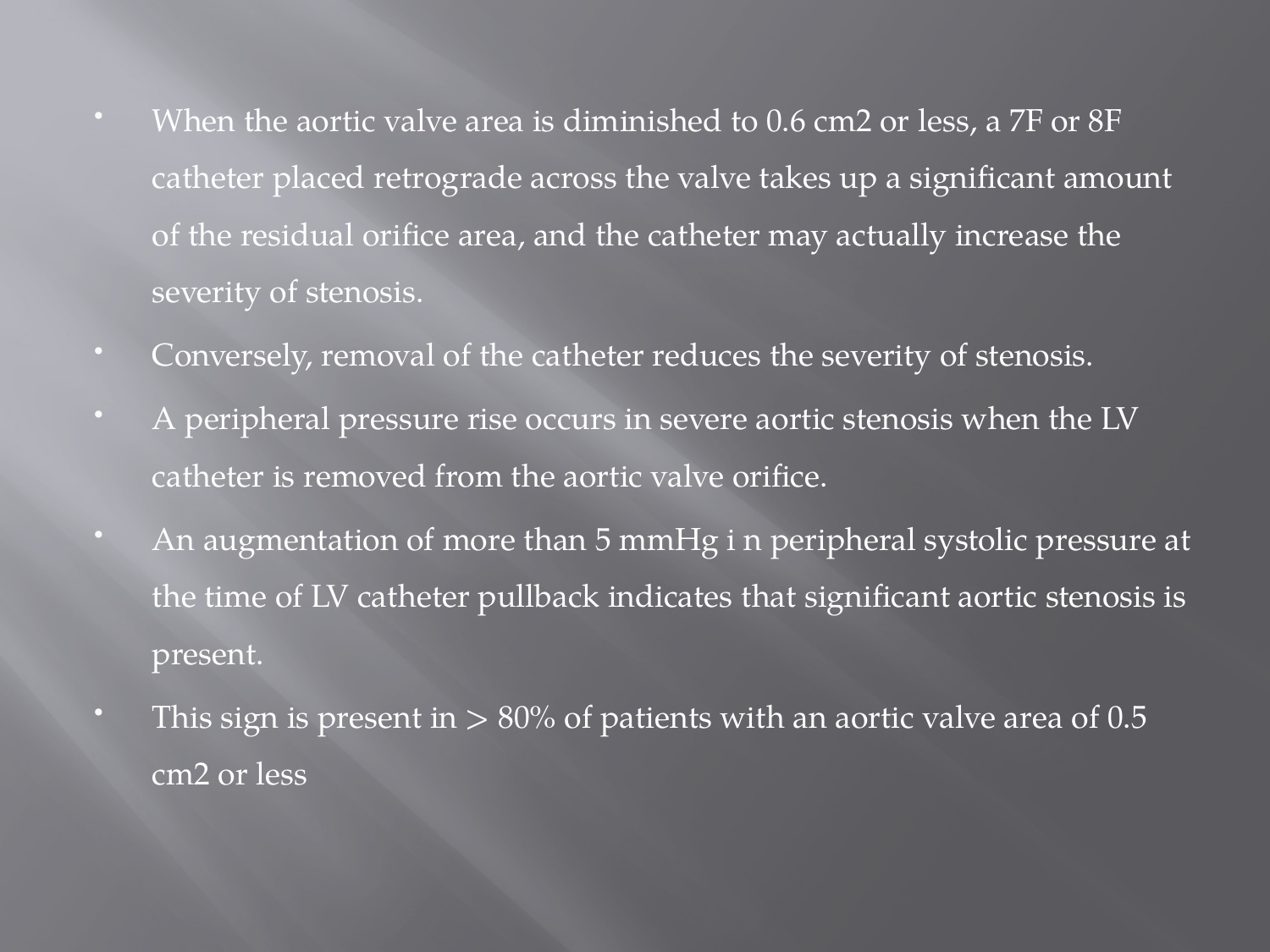

#
When the aortic valve area is diminished to 0.6 cm2 or less, a 7F or 8F catheter placed retrograde across the valve takes up a significant amount of the residual orifice area, and the catheter may actually increase the severity of stenosis.
Conversely, removal of the catheter reduces the severity of stenosis.
A peripheral pressure rise occurs in severe aortic stenosis when the LV catheter is removed from the aortic valve orifice.
An augmentation of more than 5 mmHg i n peripheral systolic pressure at the time of LV catheter pullback indicates that significant aortic stenosis is present.
This sign is present in > 80% of patients with an aortic valve area of 0.5 cm2 or less